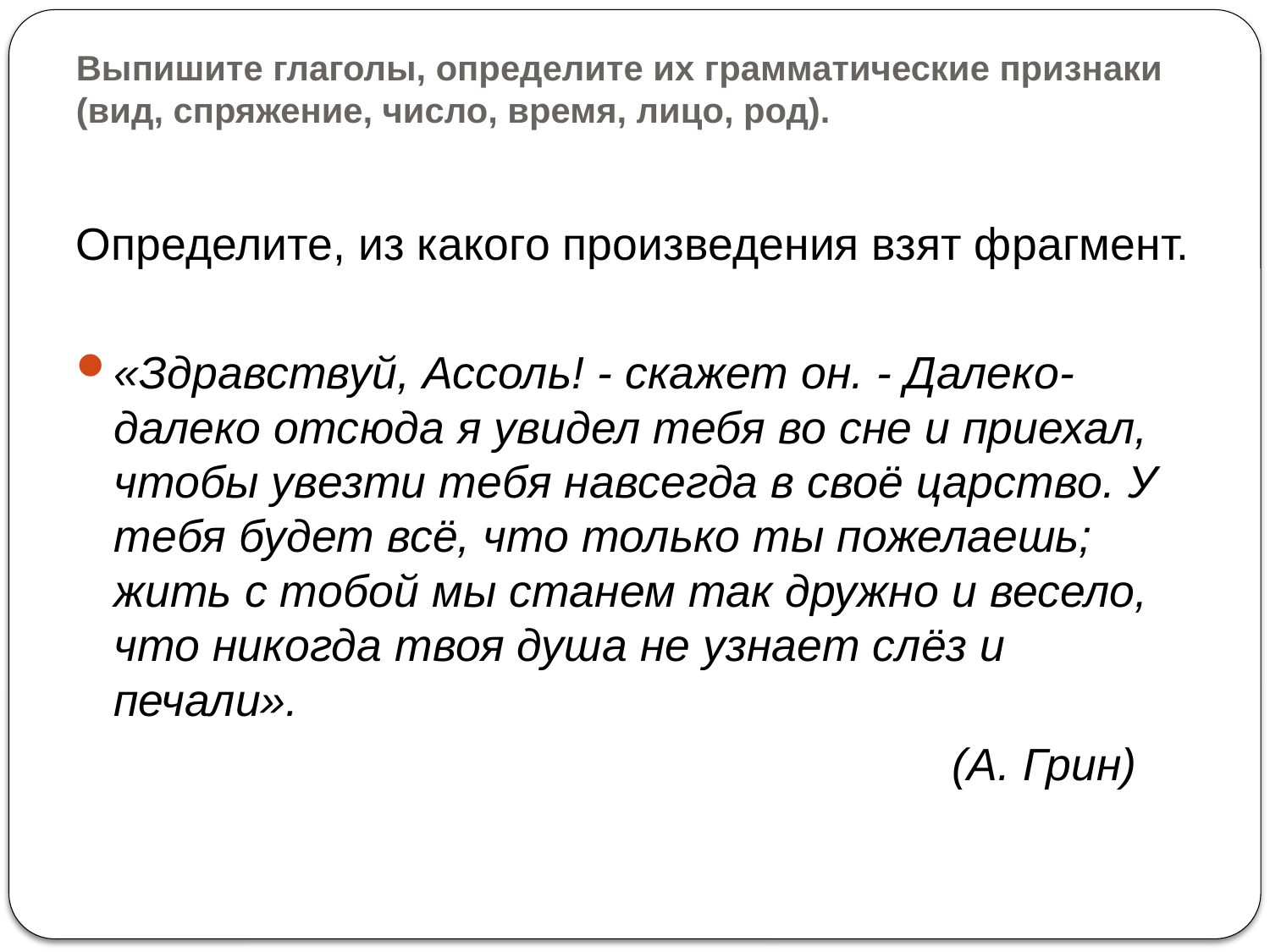

# Выпишите глаголы, определите их грамматические признаки (вид, спряжение, число, время, лицо, род).
Определите, из какого произведения взят фрагмент.

«Здравствуй, Ассоль! - скажет он. - Далеко-далеко отсюда я увидел тебя во сне и приехал, чтобы увезти тебя навсегда в своё царство. У тебя будет всё, что только ты пожелаешь; жить с тобой мы станем так дружно и весело, что никогда твоя душа не узнает слёз и печали».
                                                                     (А. Грин)